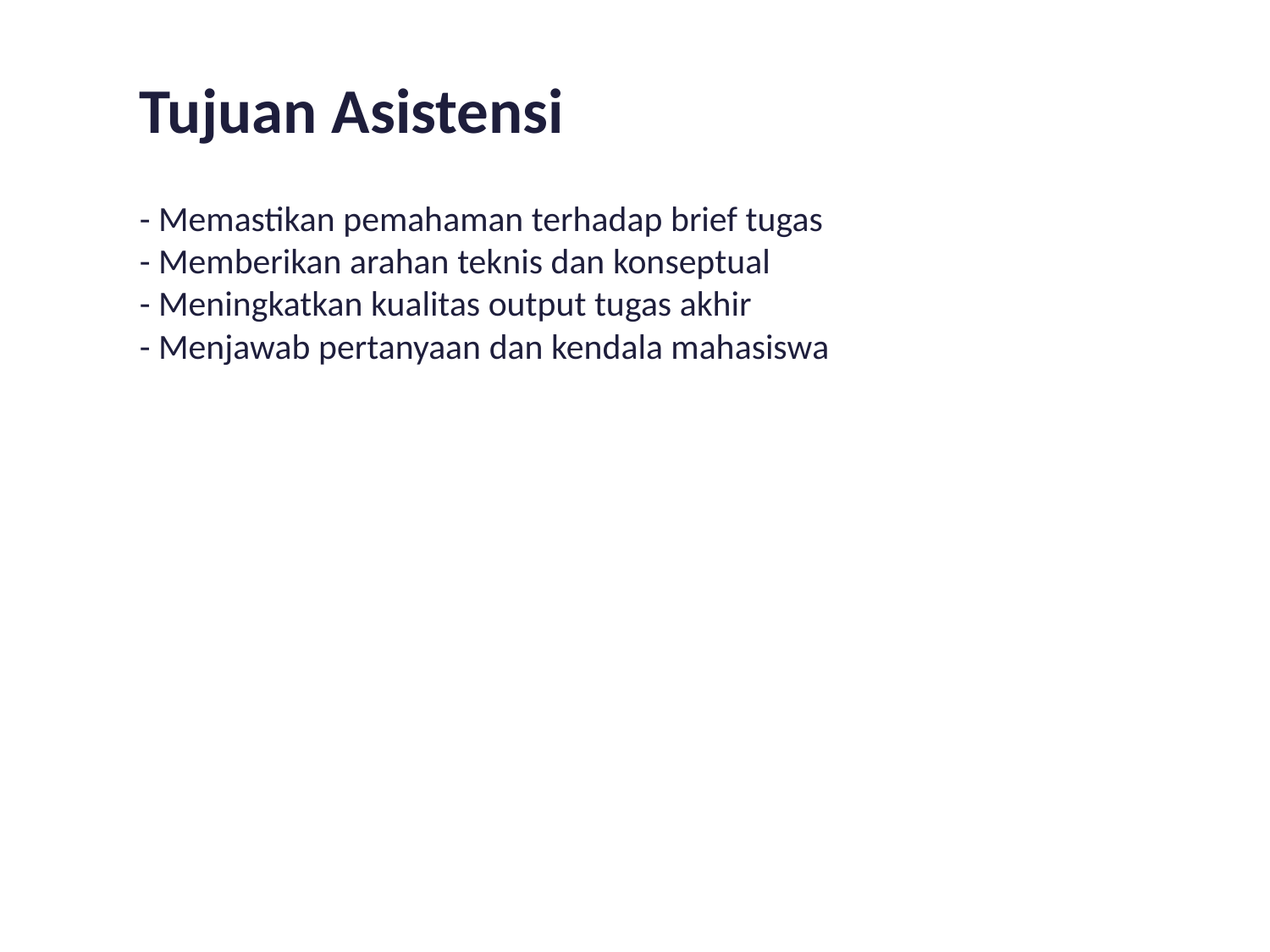

Tujuan Asistensi
- Memastikan pemahaman terhadap brief tugas
- Memberikan arahan teknis dan konseptual
- Meningkatkan kualitas output tugas akhir
- Menjawab pertanyaan dan kendala mahasiswa